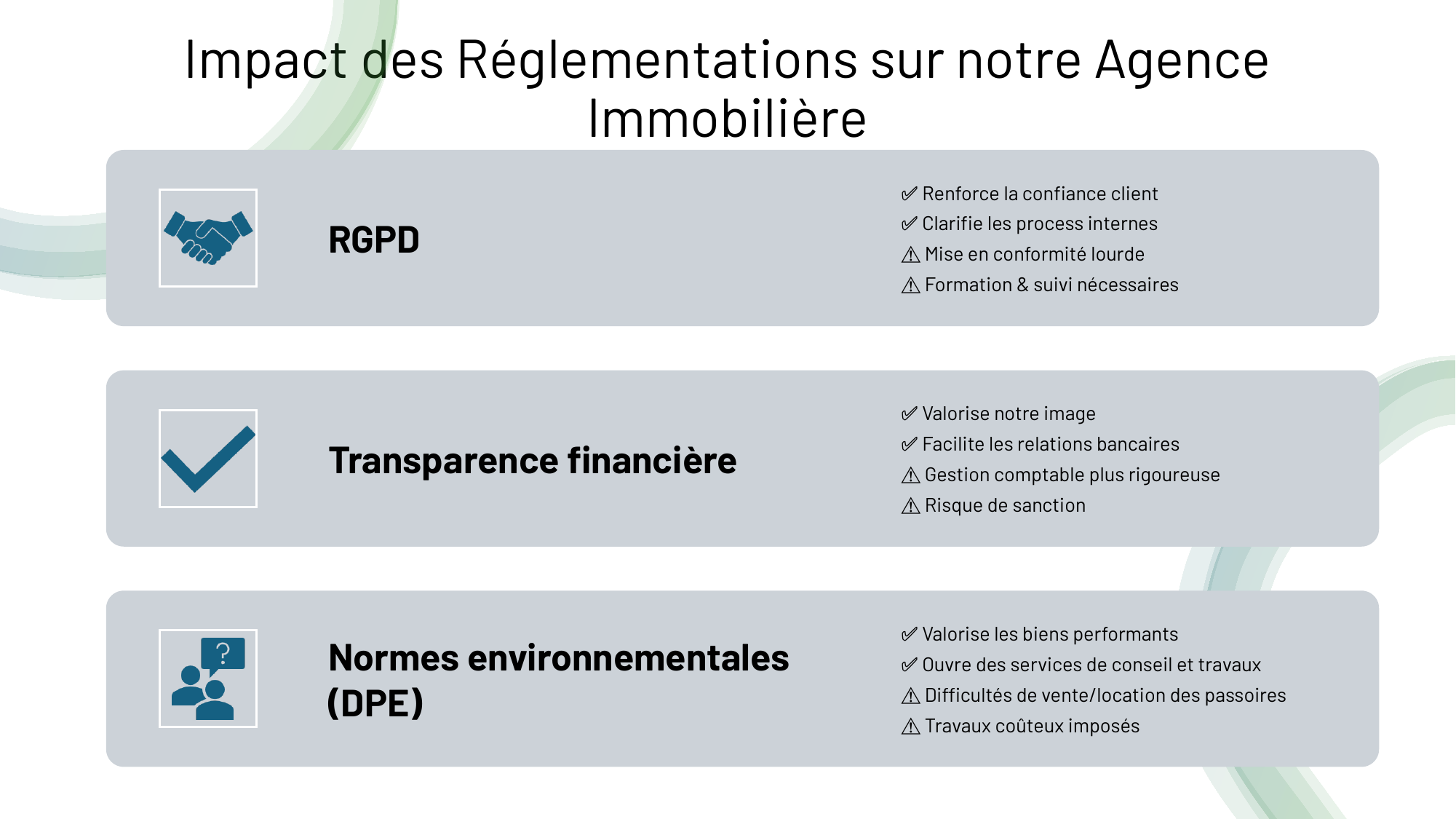

# Impact des Réglementations sur notre Agence Immobilière
RGPD
✅ Renforce la confiance client
✅ Clarifie les process internes
⚠️ Mise en conformité lourde
⚠️ Formation & suivi nécessaires
Transparence financière
✅ Valorise notre image
✅ Facilite les relations bancaires
⚠️ Gestion comptable plus rigoureuse
⚠️ Risque de sanction
Normes environnementales (DPE)
✅ Valorise les biens performants
✅ Ouvre des services de conseil et travaux
⚠️ Difficultés de vente/location des passoires
⚠️ Travaux coûteux imposés